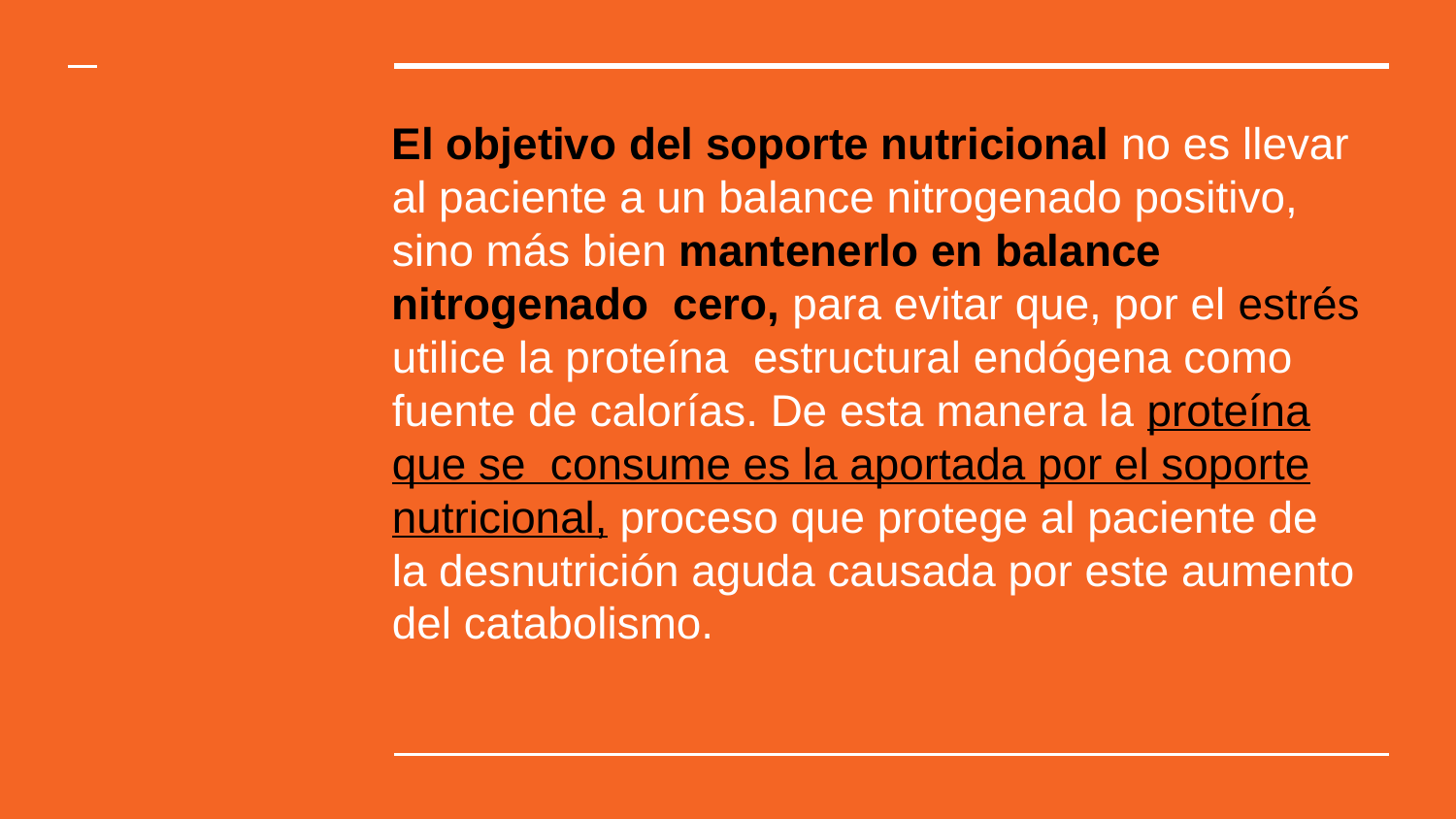

# El objetivo del soporte nutricional no es llevar al paciente a un balance nitrogenado positivo, sino más bien mantenerlo en balance nitrogenado  cero, para evitar que, por el estrés utilice la proteína  estructural endógena como fuente de calorías. De esta manera la proteína que se  consume es la aportada por el soporte nutricional, proceso que protege al paciente de  la desnutrición aguda causada por este aumento del catabolismo.